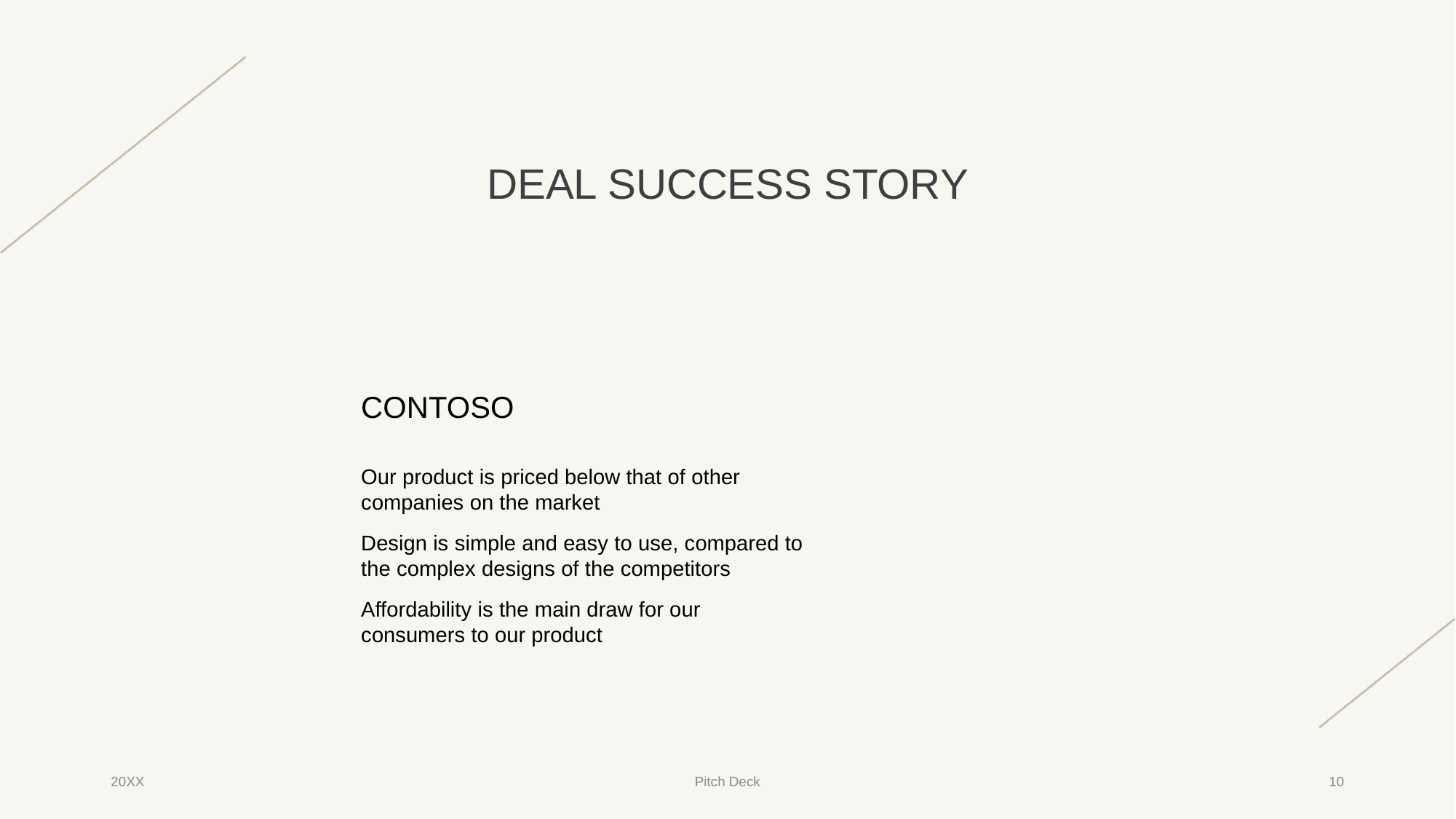

# DEAL SUCCESS STORY
CONTOSO
Our product is priced below that of other companies on the market
Design is simple and easy to use, compared to the complex designs of the competitors
Affordability is the main draw for our consumers to our product
20XX
Pitch Deck
10